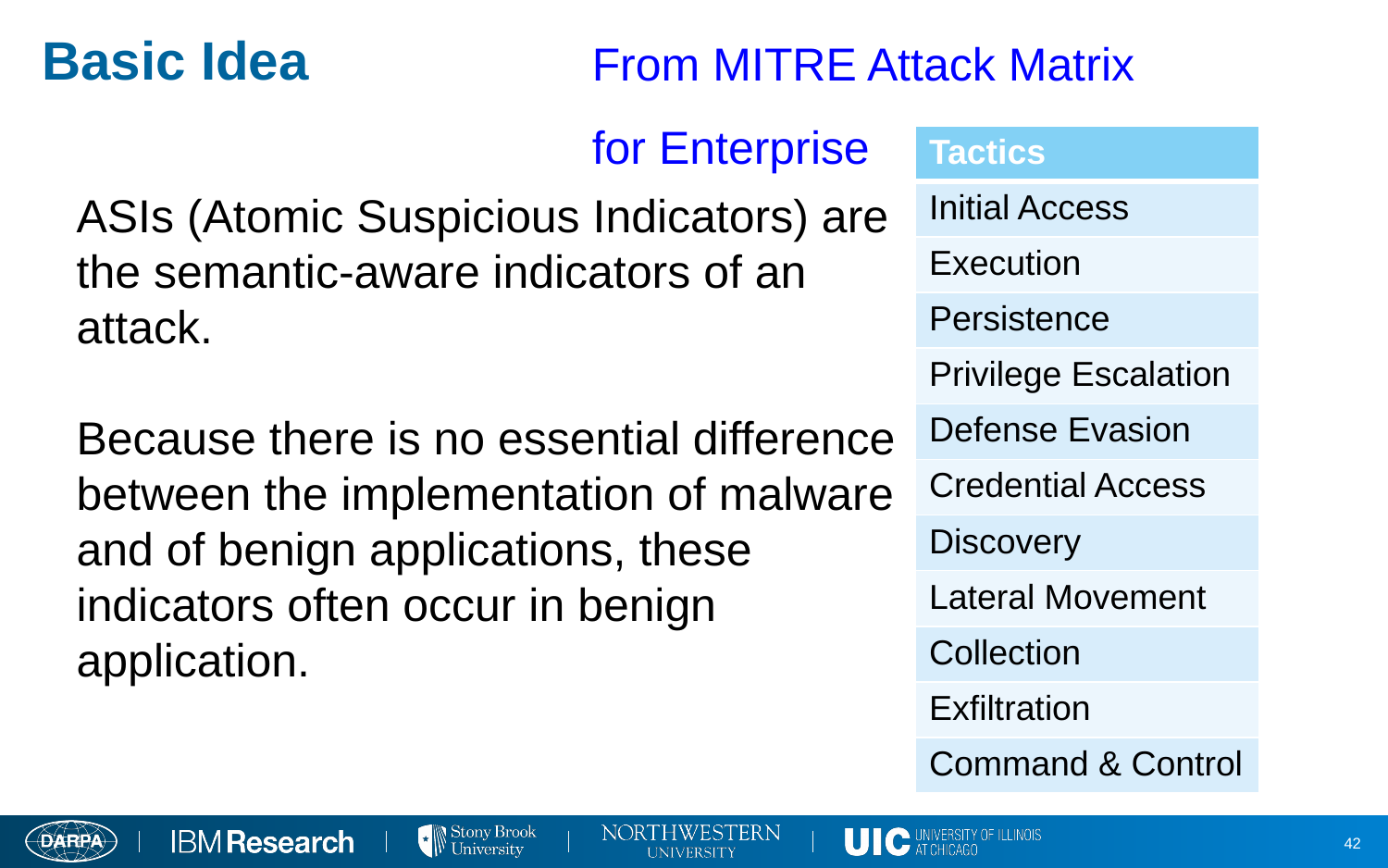

From MITRE Attack Matrix
for Enterprise

# Basic Idea
| Tactics |
| --- |
| Initial Access |
| Execution |
| Persistence |
| Privilege Escalation |
| Defense Evasion |
| Credential Access |
| Discovery |
| Lateral Movement |
| Collection |
| Exfiltration |
| Command & Control |
ASIs (Atomic Suspicious Indicators) are
the semantic-aware indicators of an
attack.

Because there is no essential difference
between the implementation of malware
and of benign applications, these
indicators often occur in benign
application.